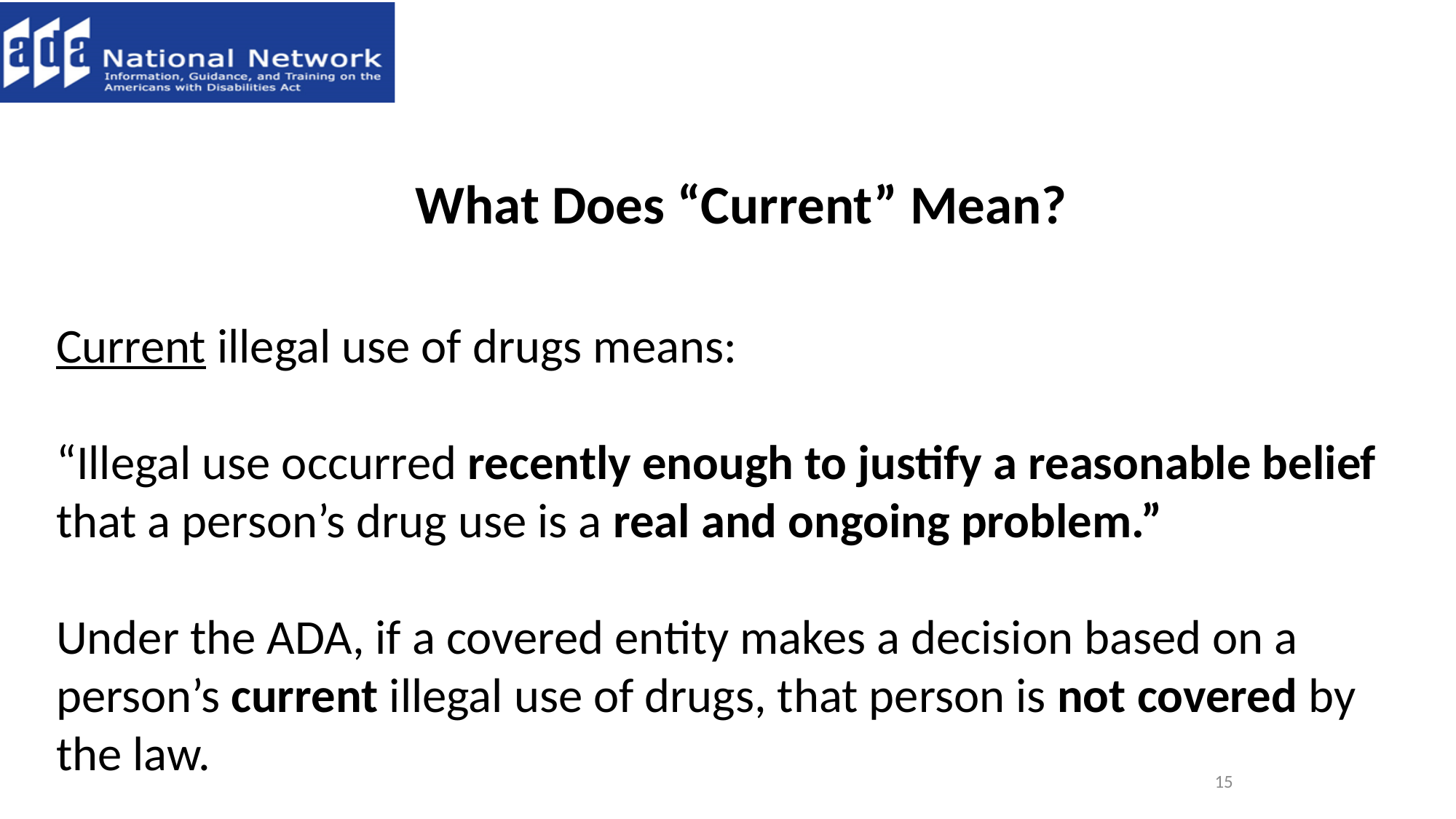

What Does “Current” Mean?
Current illegal use of drugs means:

“Illegal use occurred recently enough to justify a reasonable belief that a person’s drug use is a real and ongoing problem.”

Under the ADA, if a covered entity makes a decision based on a person’s current illegal use of drugs, that person is not covered by the law.
15